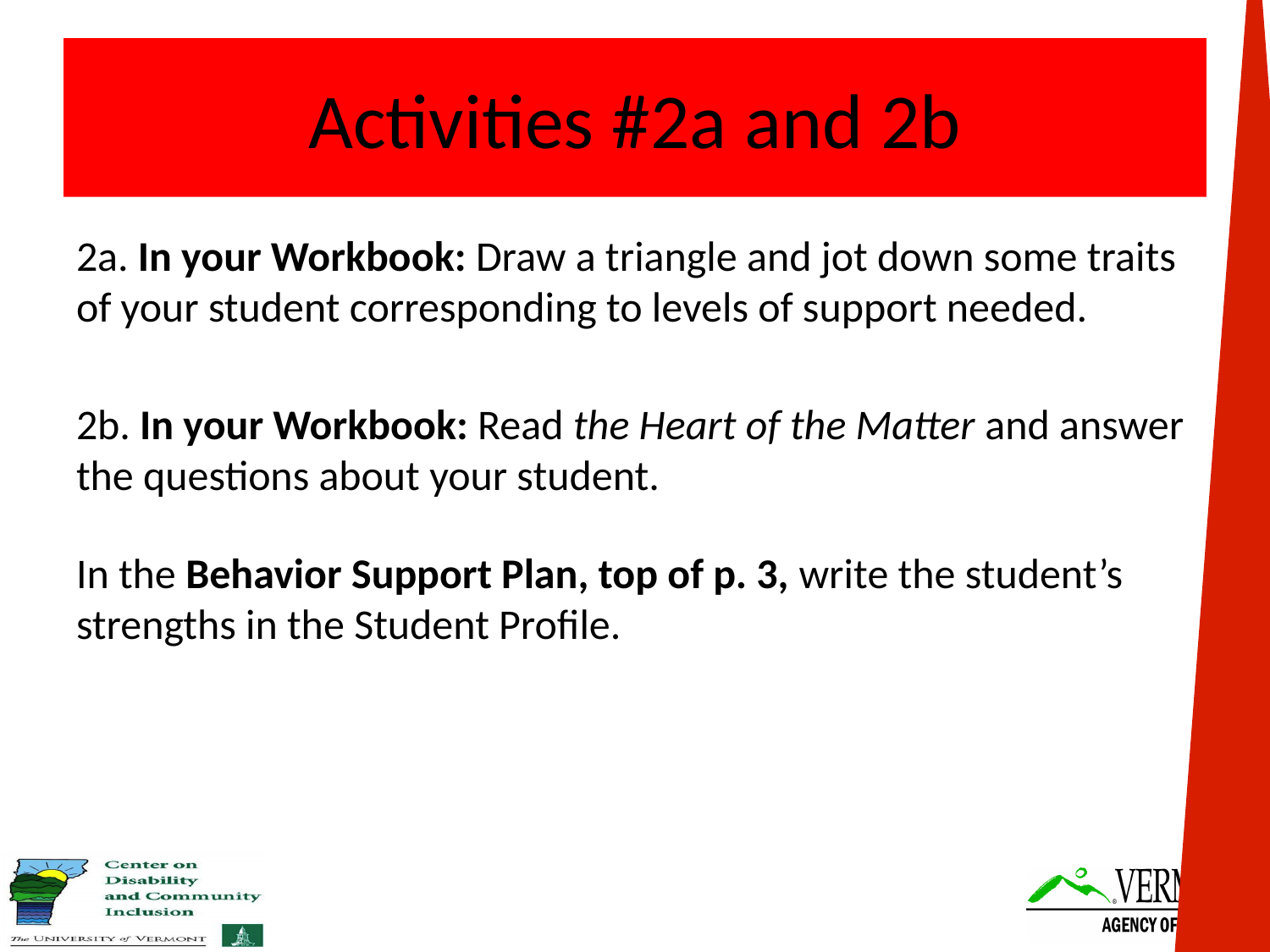

# Activities #2a and 2b
2a. In your Workbook: Draw a triangle and jot down some traits of your student corresponding to levels of support needed.

2b. In your Workbook: Read the Heart of the Matter and answer the questions about your student.
In the Behavior Support Plan, top of p. 3, write the student’s strengths in the Student Profile.